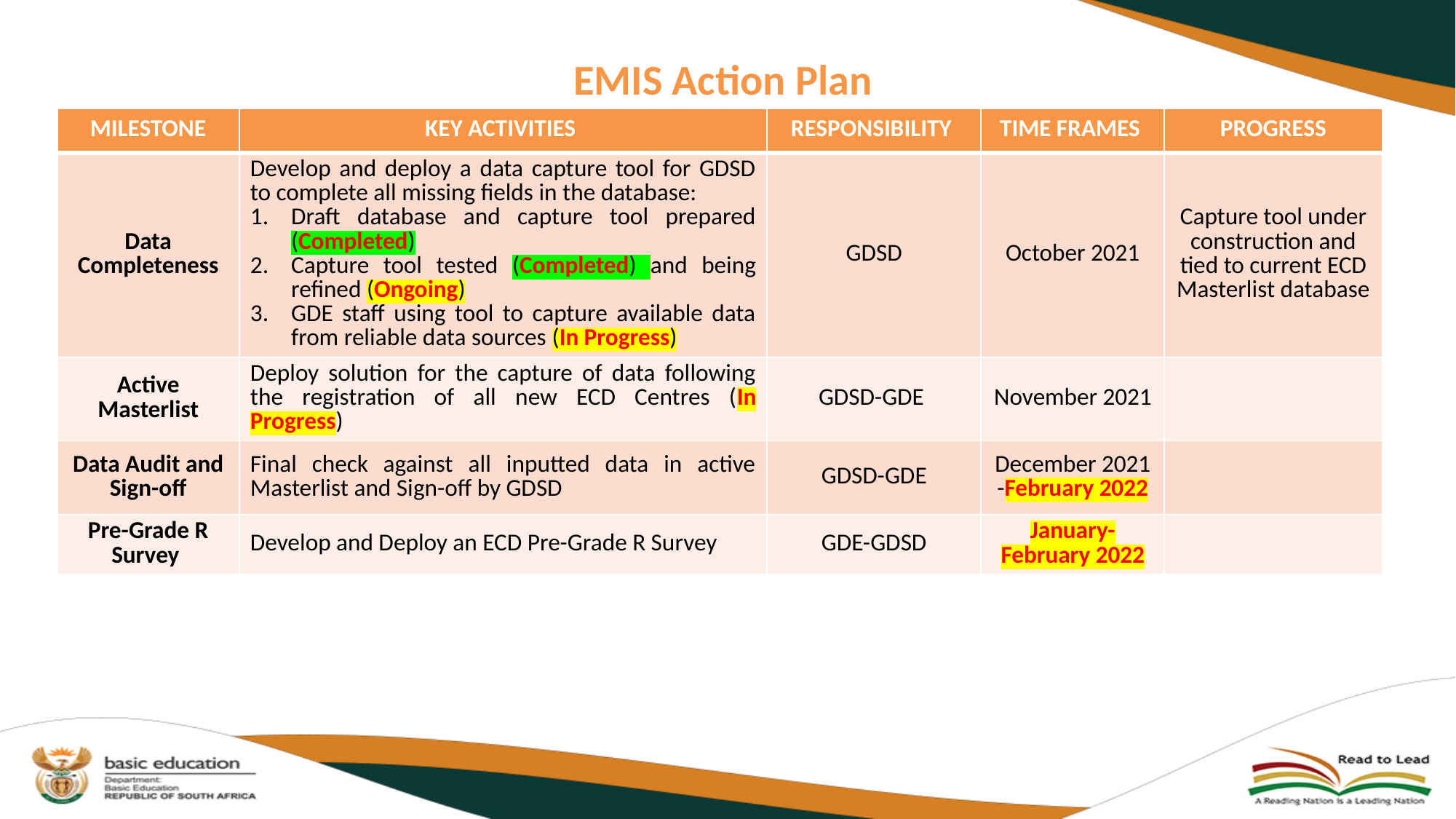

# EMIS Action Plan
| MILESTONE | KEY ACTIVITIES | RESPONSIBILITY | TIME FRAMES | PROGRESS |
| --- | --- | --- | --- | --- |
| Data Completeness | Develop and deploy a data capture tool for GDSD to complete all missing fields in the database: Draft database and capture tool prepared (Completed) Capture tool tested (Completed) and being refined (Ongoing) GDE staff using tool to capture available data from reliable data sources (In Progress) | GDSD | October 2021 | Capture tool under construction and tied to current ECD Masterlist database |
| Active Masterlist | Deploy solution for the capture of data following the registration of all new ECD Centres (In Progress) | GDSD-GDE | November 2021 |  |
| Data Audit and Sign-off | Final check against all inputted data in active Masterlist and Sign-off by GDSD | GDSD-GDE | December 2021 -February 2022 |  |
| Pre-Grade R Survey | Develop and Deploy an ECD Pre-Grade R Survey | GDE-GDSD | January-February 2022 |  |